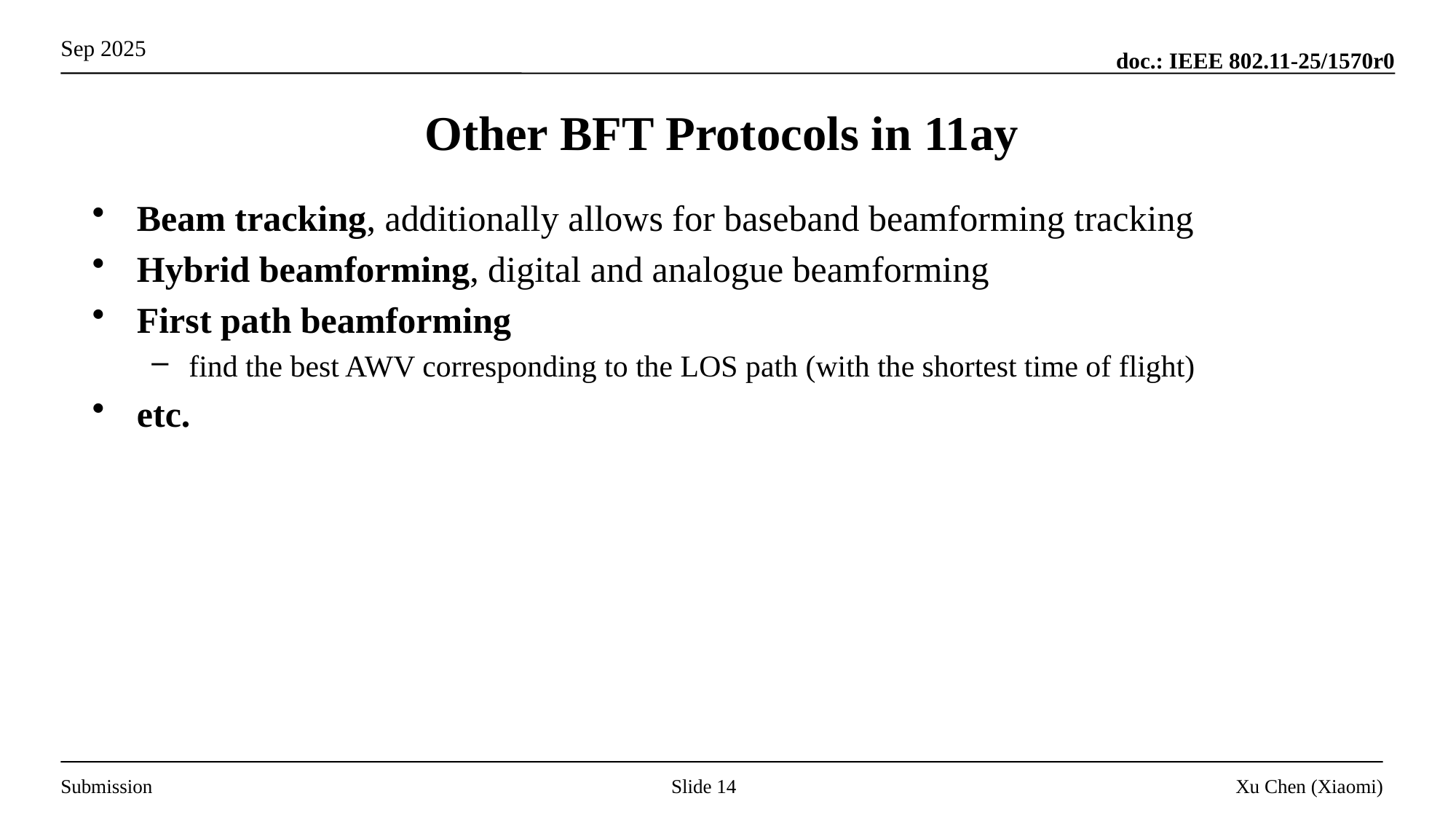

# Other BFT Protocols in 11ay
Beam tracking, additionally allows for baseband beamforming tracking
Hybrid beamforming, digital and analogue beamforming
First path beamforming
find the best AWV corresponding to the LOS path (with the shortest time of flight)
etc.